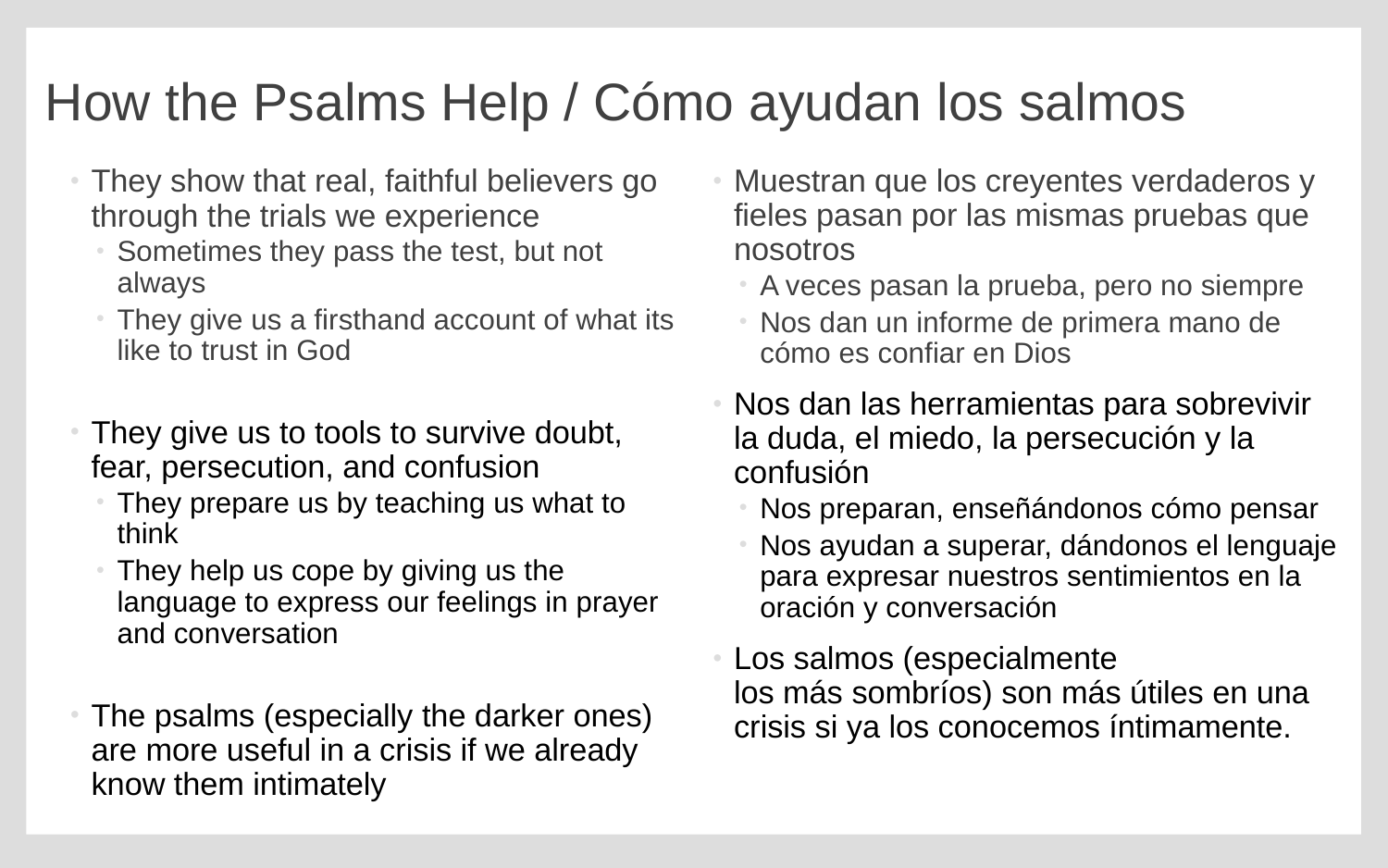

# How the Psalms Help / Cómo ayudan los salmos
They show that real, faithful believers go through the trials we experience
Sometimes they pass the test, but not always
They give us a firsthand account of what its like to trust in God
They give us to tools to survive doubt, fear, persecution, and confusion
They prepare us by teaching us what to think
They help us cope by giving us the language to express our feelings in prayer and conversation
The psalms (especially the darker ones) are more useful in a crisis if we already know them intimately

Muestran que los creyentes verdaderos y fieles pasan por las mismas pruebas que nosotros
A veces pasan la prueba, pero no siempre
Nos dan un informe de primera mano de cómo es confiar en Dios
Nos dan las herramientas para sobrevivir la duda, el miedo, la persecución y la confusión
Nos preparan, enseñándonos cómo pensar
Nos ayudan a superar, dándonos el lenguaje para expresar nuestros sentimientos en la oración y conversación
Los salmos (especialmente los más sombríos) son más útiles en una crisis si ya los conocemos íntimamente.